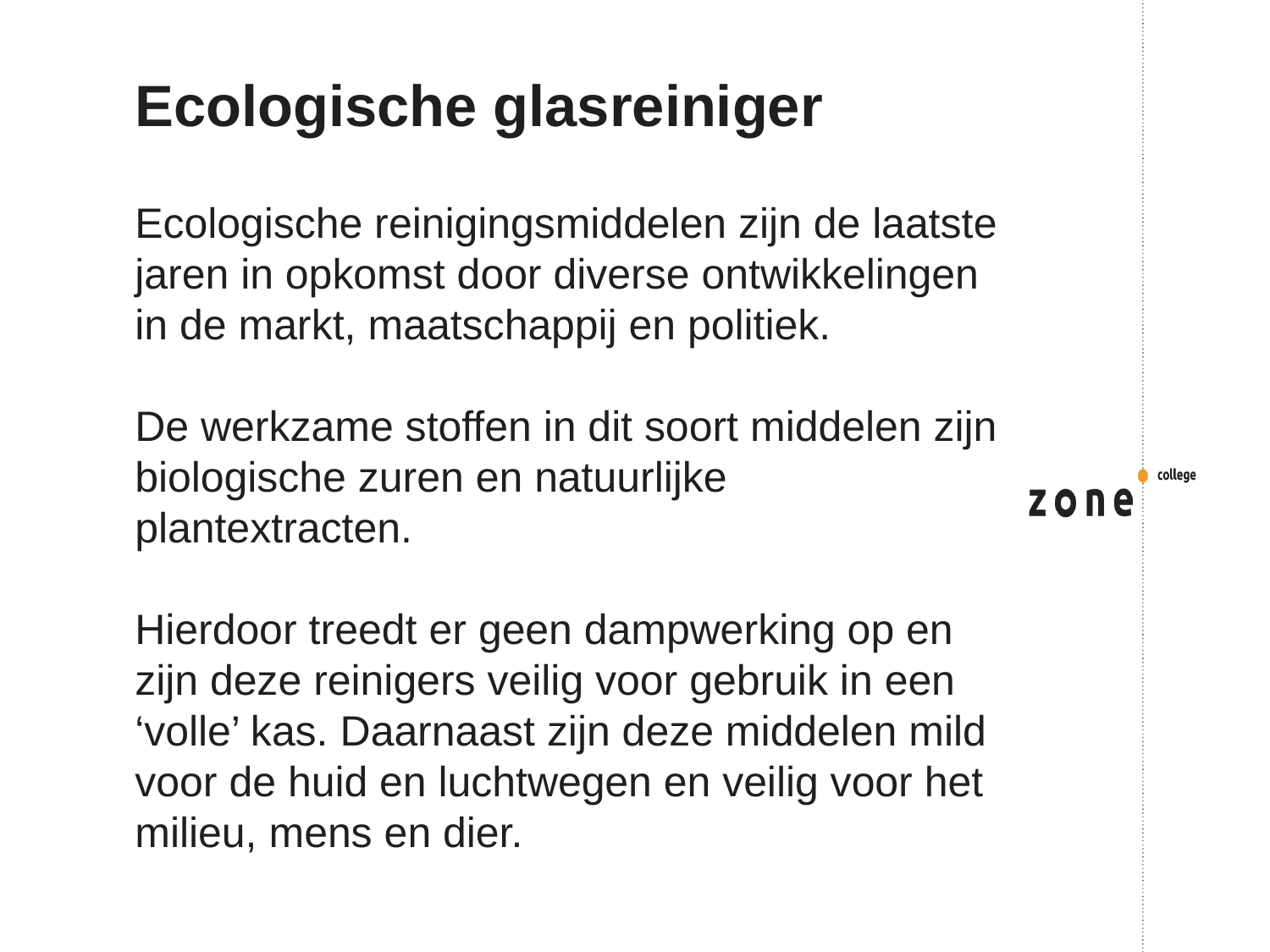

# Ecologische glasreiniger
Ecologische reinigingsmiddelen zijn de laatste jaren in opkomst door diverse ontwikkelingen in de markt, maatschappij en politiek.

De werkzame stoffen in dit soort middelen zijn biologische zuren en natuurlijke plantextracten.

Hierdoor treedt er geen dampwerking op en zijn deze reinigers veilig voor gebruik in een ‘volle’ kas. Daarnaast zijn deze middelen mild voor de huid en luchtwegen en veilig voor het milieu, mens en dier.